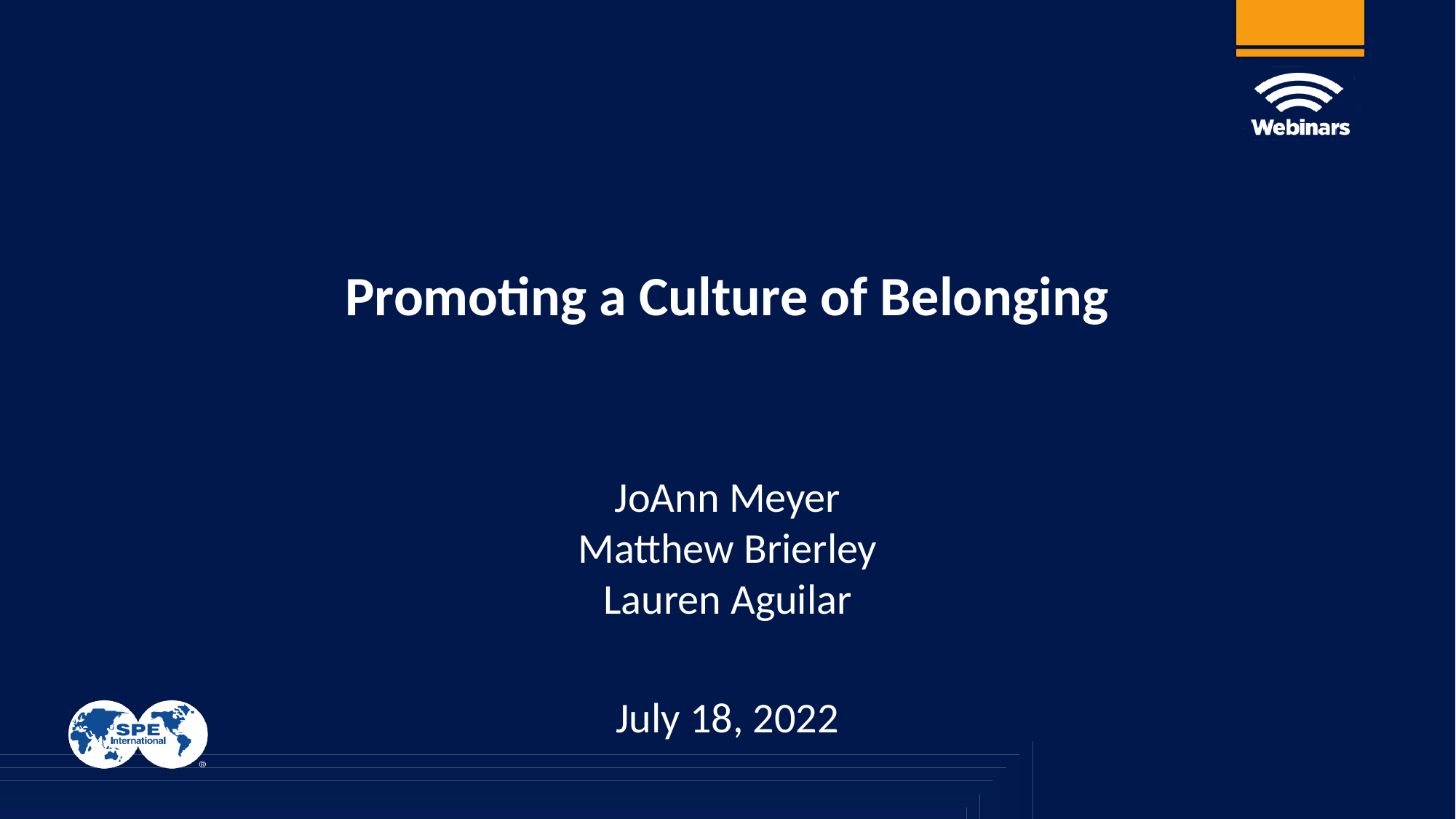

# Promoting a Culture of Belonging
JoAnn Meyer
Matthew Brierley
Lauren Aguilar

July 18, 2022